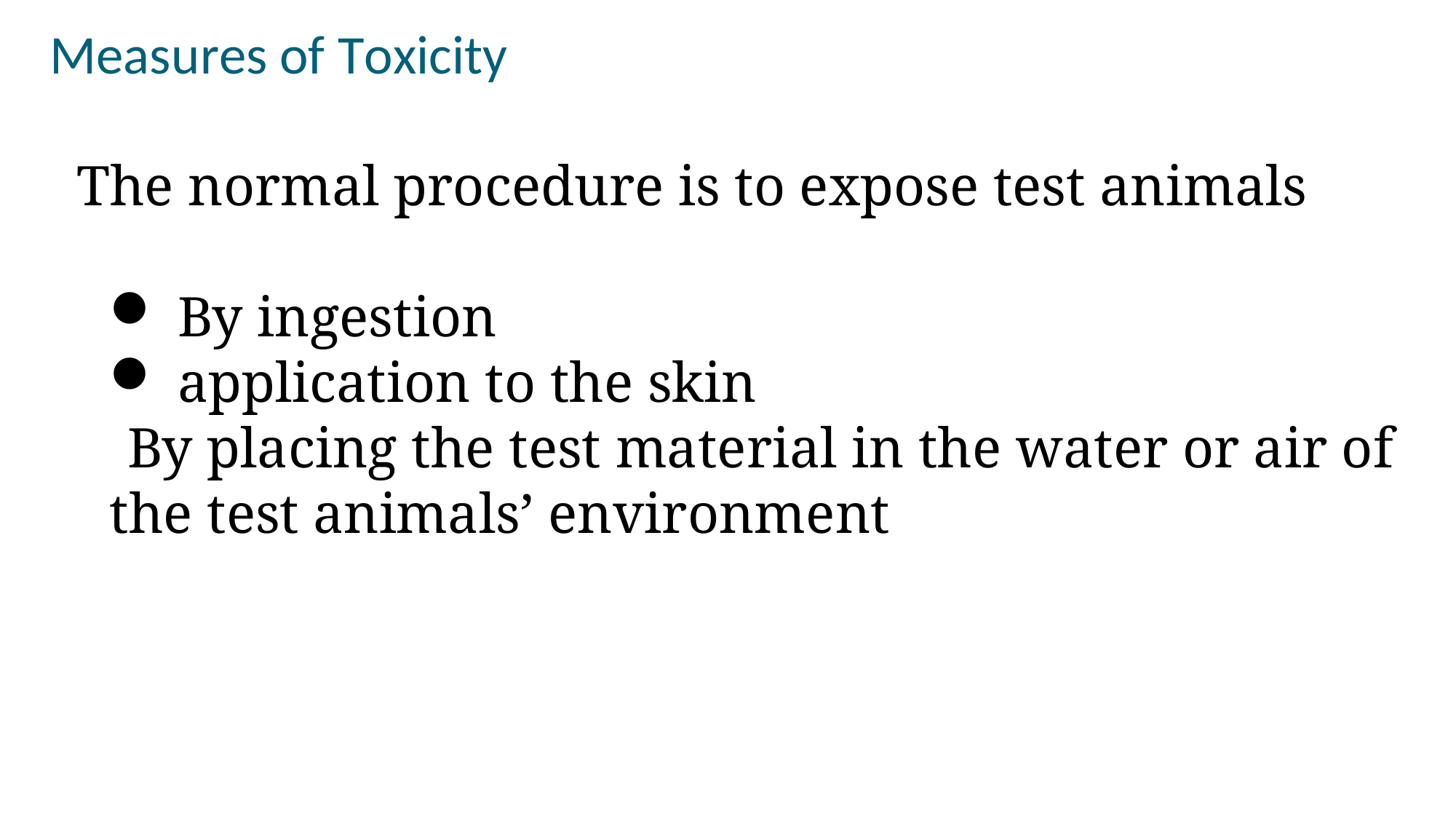

Measures of Toxicity

 The normal procedure is to expose test animals

By ingestion
application to the skin
 By placing the test material in the water or air of the test animals’ environment